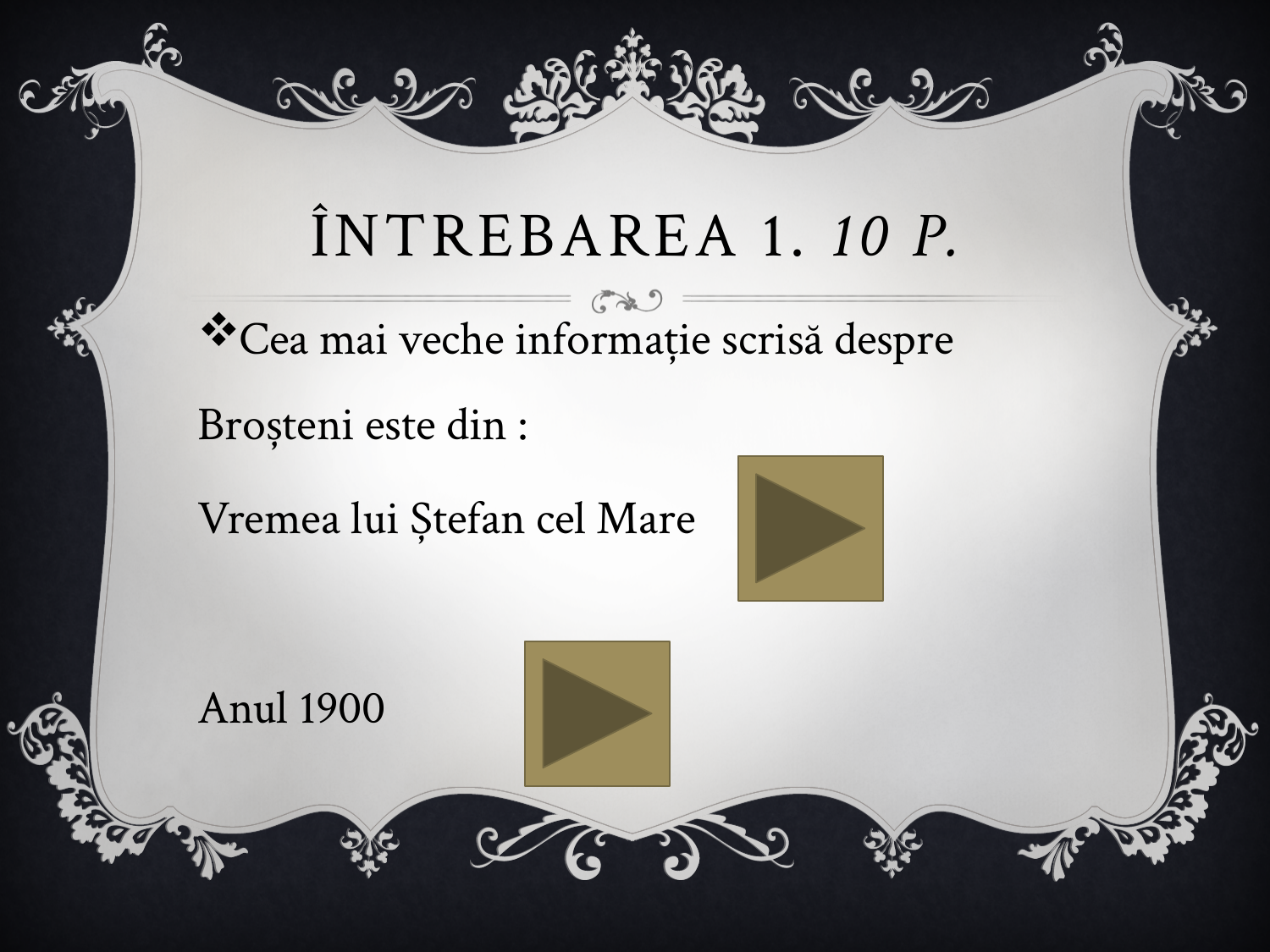

# Întrebarea 1. 10 p.
Cea mai veche informație scrisă despre Broșteni este din :
Vremea lui Ștefan cel Mare

Anul 1900